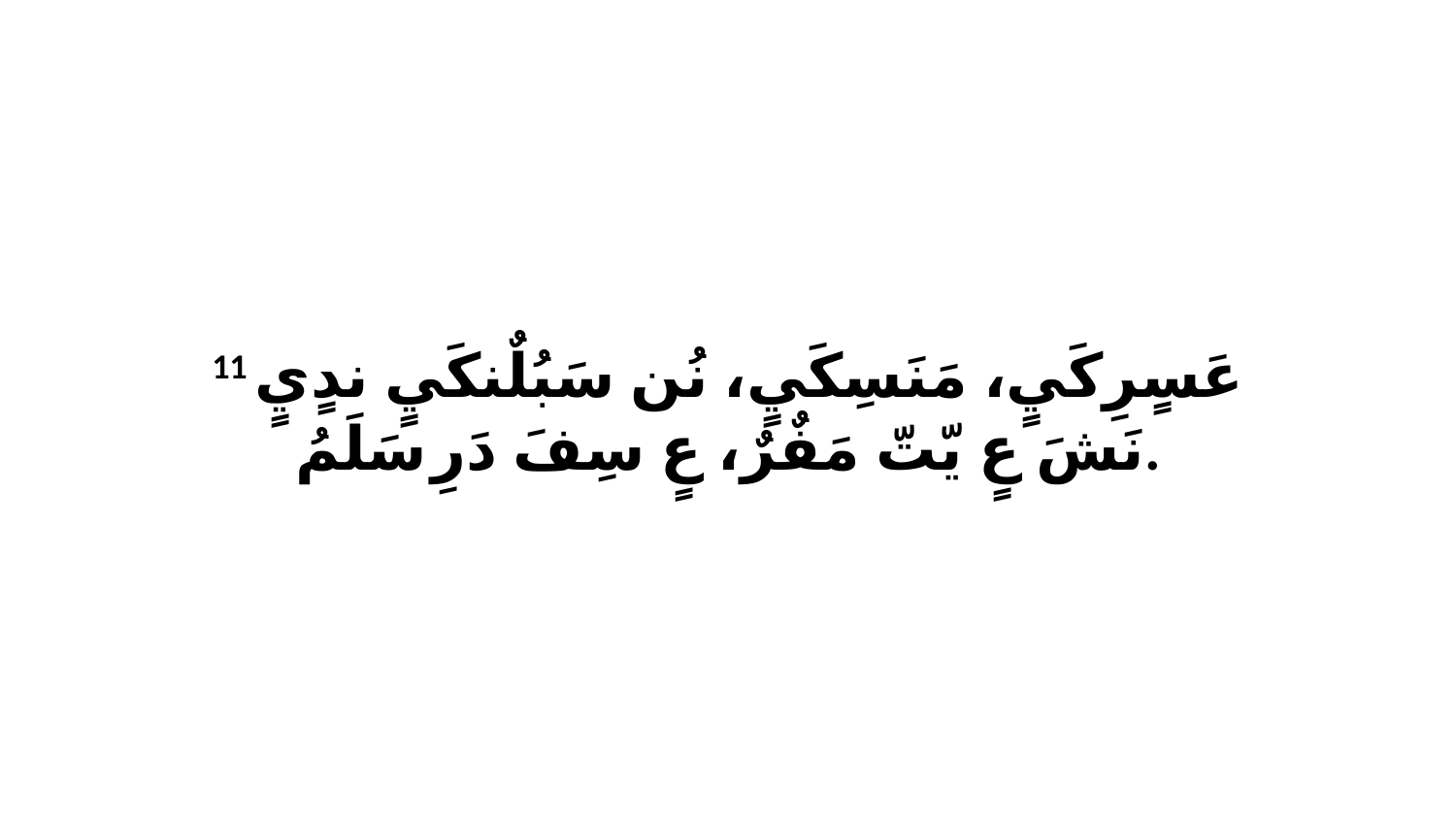

11 عَسٍرِكَيٍ، مَنَسِكَيٍ، نُن سَبُلٌنكَيٍ ندٍيٍ نَشَ عٍ يّتّ مَفٌرٌ، عٍ سِفَ دَرِ سَلَمُ.